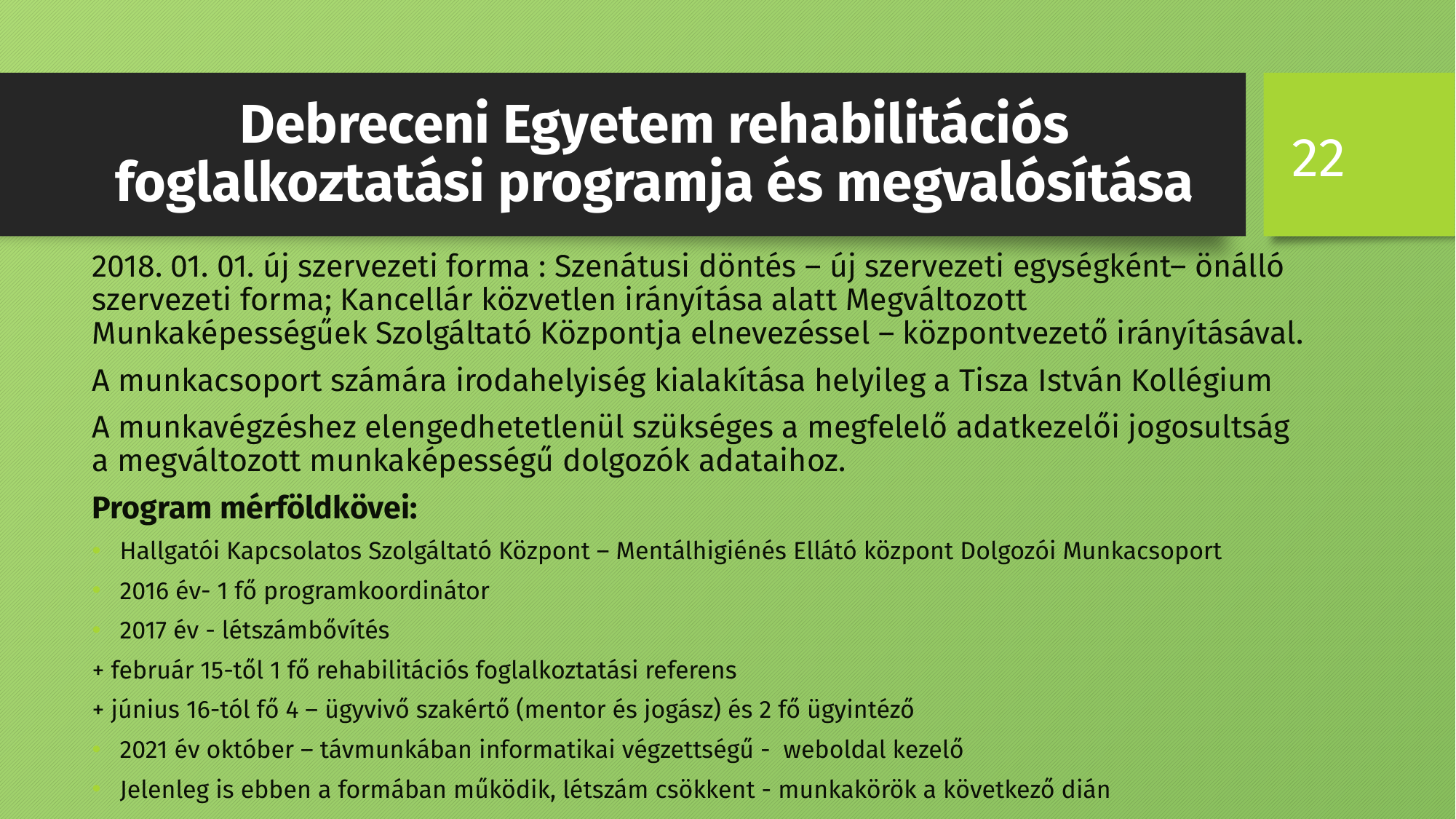

22
# Debreceni Egyetem rehabilitációs foglalkoztatási programja és megvalósítása
2018. 01. 01. új szervezeti forma : Szenátusi döntés – új szervezeti egységként– önálló szervezeti forma; Kancellár közvetlen irányítása alatt Megváltozott Munkaképességűek Szolgáltató Központja elnevezéssel – központvezető irányításával.
A munkacsoport számára irodahelyiség kialakítása helyileg a Tisza István Kollégium
A munkavégzéshez elengedhetetlenül szükséges a megfelelő adatkezelői jogosultság a megváltozott munkaképességű dolgozók adataihoz.
Program mérföldkövei:
Hallgatói Kapcsolatos Szolgáltató Központ – Mentálhigiénés Ellátó központ Dolgozói Munkacsoport
2016 év- 1 fő programkoordinátor
2017 év - létszámbővítés
+ február 15-től 1 fő rehabilitációs foglalkoztatási referens
+ június 16-tól fő 4 – ügyvivő szakértő (mentor és jogász) és 2 fő ügyintéző
2021 év október – távmunkában informatikai végzettségű -  weboldal kezelő
Jelenleg is ebben a formában működik, létszám csökkent - munkakörök a következő dián